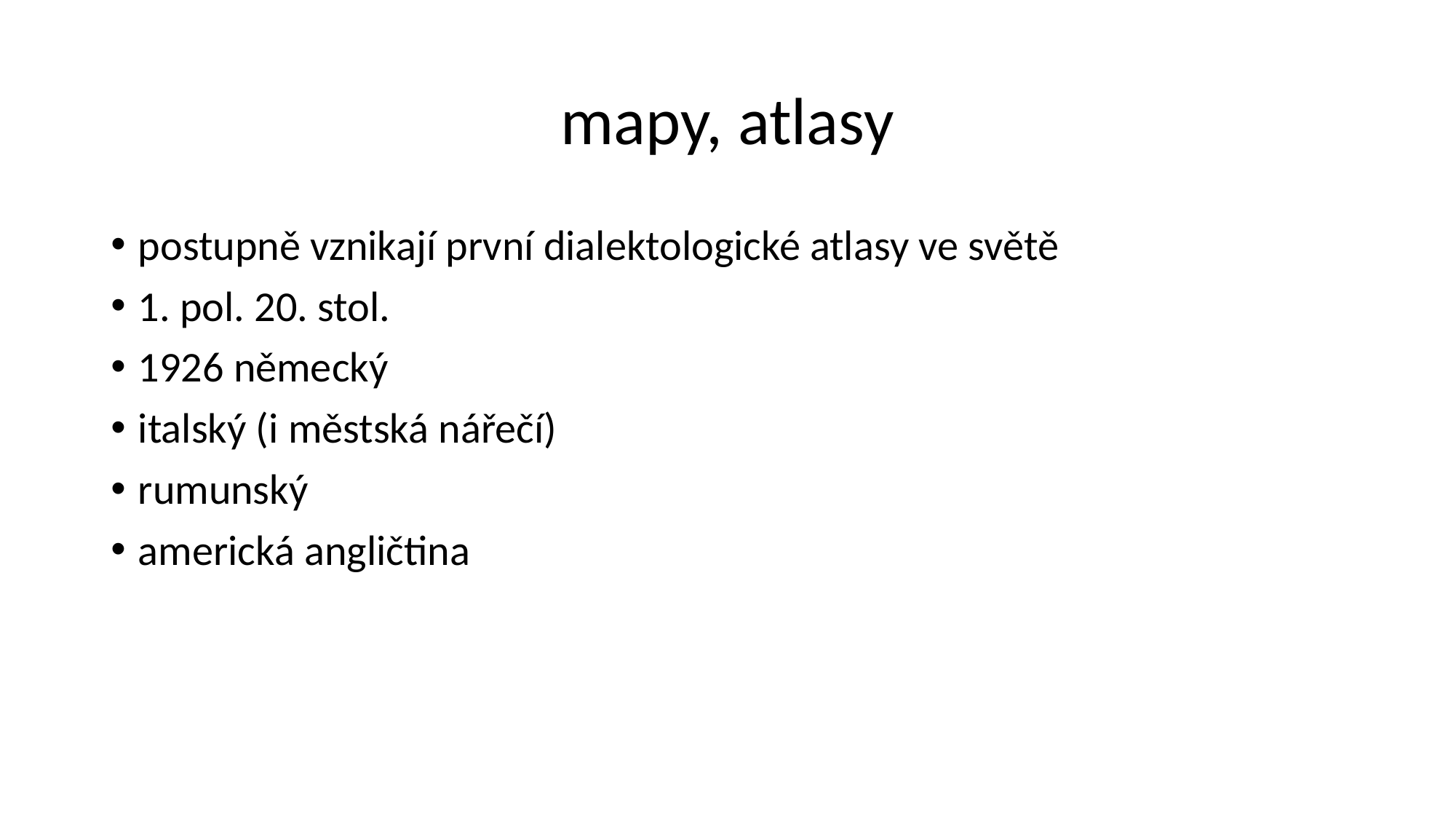

# mapy, atlasy
postupně vznikají první dialektologické atlasy ve světě
1. pol. 20. stol.
1926 německý
italský (i městská nářečí)
rumunský
americká angličtina